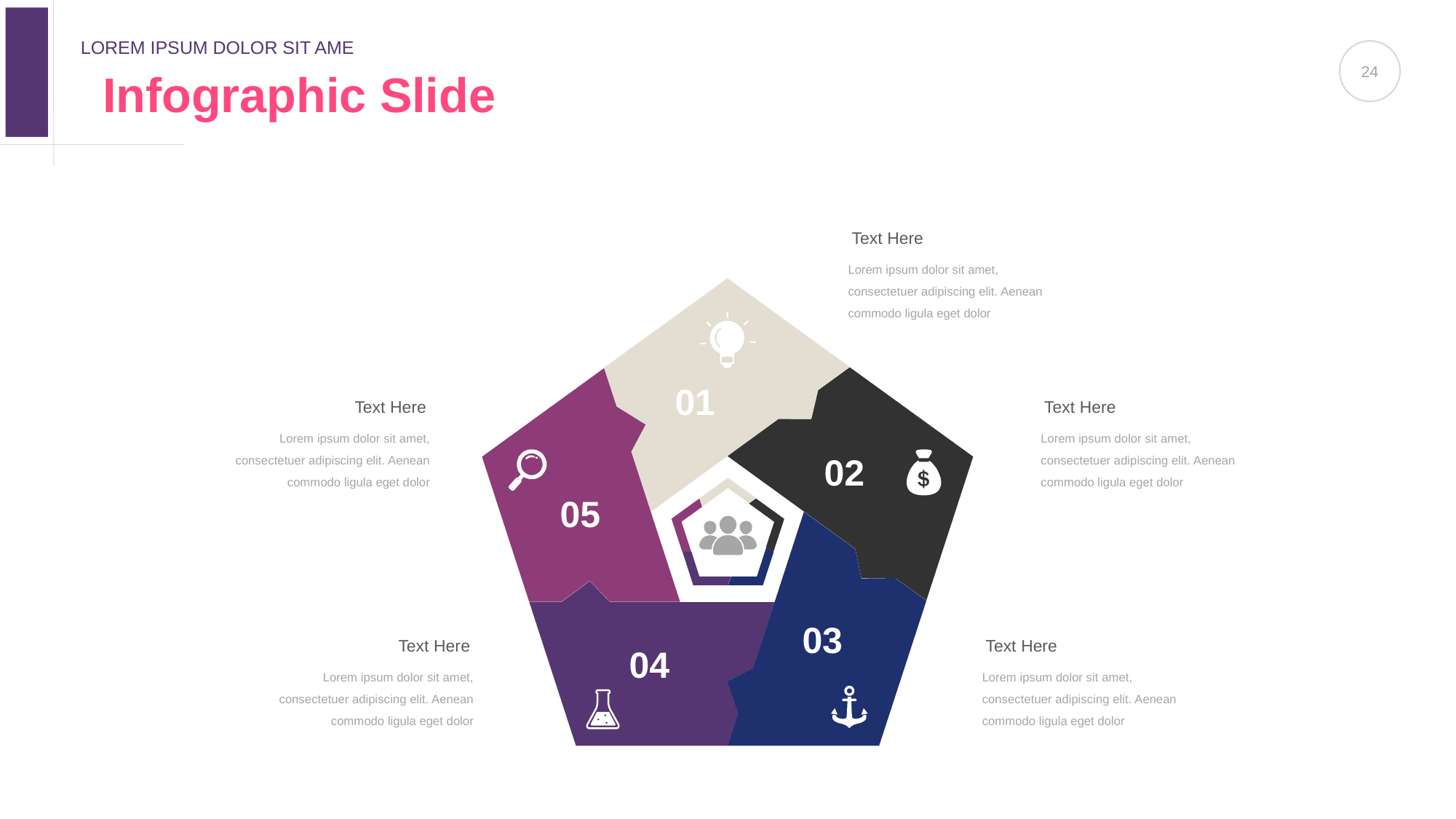

LOREM IPSUM DOLOR SIT AME

24
Infographic Slide
Text Here
Lorem ipsum dolor sit amet, consectetuer adipiscing elit. Aenean commodo ligula eget dolor

01
Text Here
Text Here
Lorem ipsum dolor sit amet, consectetuer adipiscing elit. Aenean commodo ligula eget dolor
Lorem ipsum dolor sit amet, consectetuer adipiscing elit. Aenean commodo ligula eget dolor
02

05

03
Text Here
Text Here
04
Lorem ipsum dolor sit amet, consectetuer adipiscing elit. Aenean commodo ligula eget dolor
Lorem ipsum dolor sit amet, consectetuer adipiscing elit. Aenean commodo ligula eget dolor